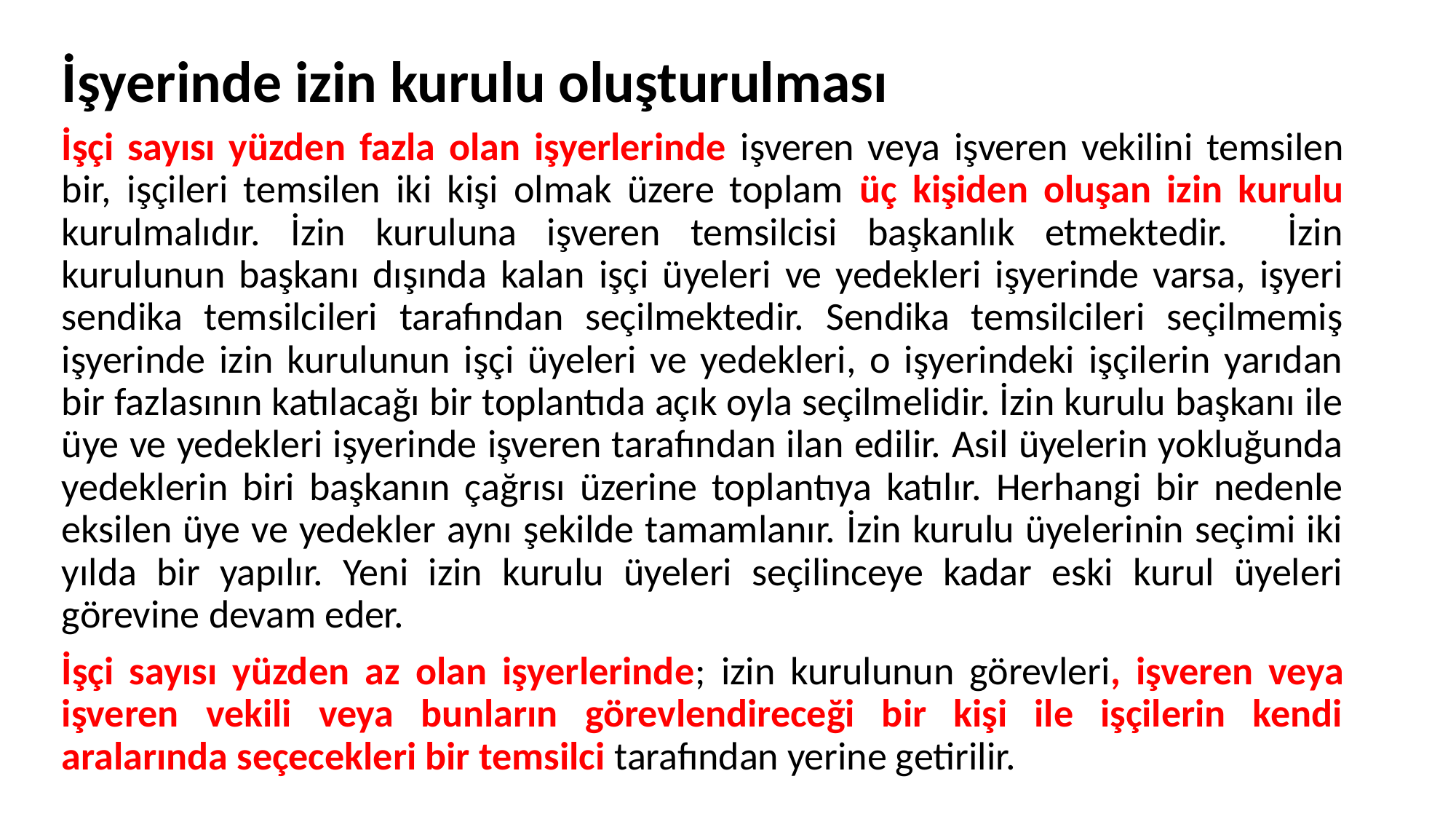

# İşyerinde izin kurulu oluşturulması
İşçi sayısı yüzden fazla olan işyerlerinde işveren veya işveren vekilini temsilen bir, işçileri temsilen iki kişi olmak üzere toplam üç kişiden oluşan izin kurulu kurulmalıdır. İzin kuruluna işveren temsilcisi başkanlık etmektedir.  İzin kurulunun başkanı dışında kalan işçi üyeleri ve yedekleri işyerinde varsa, işyeri sendika temsilcileri tarafından seçilmektedir. Sendika temsilcileri seçilmemiş işyerinde izin kurulunun işçi üyeleri ve yedekleri, o işyerindeki işçilerin yarıdan bir fazlasının katılacağı bir toplantıda açık oyla seçilmelidir. İzin kurulu başkanı ile üye ve yedekleri işyerinde işveren tarafından ilan edilir. Asil üyelerin yokluğunda yedeklerin biri başkanın çağrısı üzerine toplantıya katılır. Herhangi bir nedenle eksilen üye ve yedekler aynı şekilde tamamlanır. İzin kurulu üyelerinin seçimi iki yılda bir yapılır. Yeni izin kurulu üyeleri seçilinceye kadar eski kurul üyeleri görevine devam eder.
İşçi sayısı yüzden az olan işyerlerinde; izin kurulunun görevleri, işveren veya işveren vekili veya bunların görevlendireceği bir kişi ile işçilerin kendi aralarında seçecekleri bir temsilci tarafından yerine getirilir.